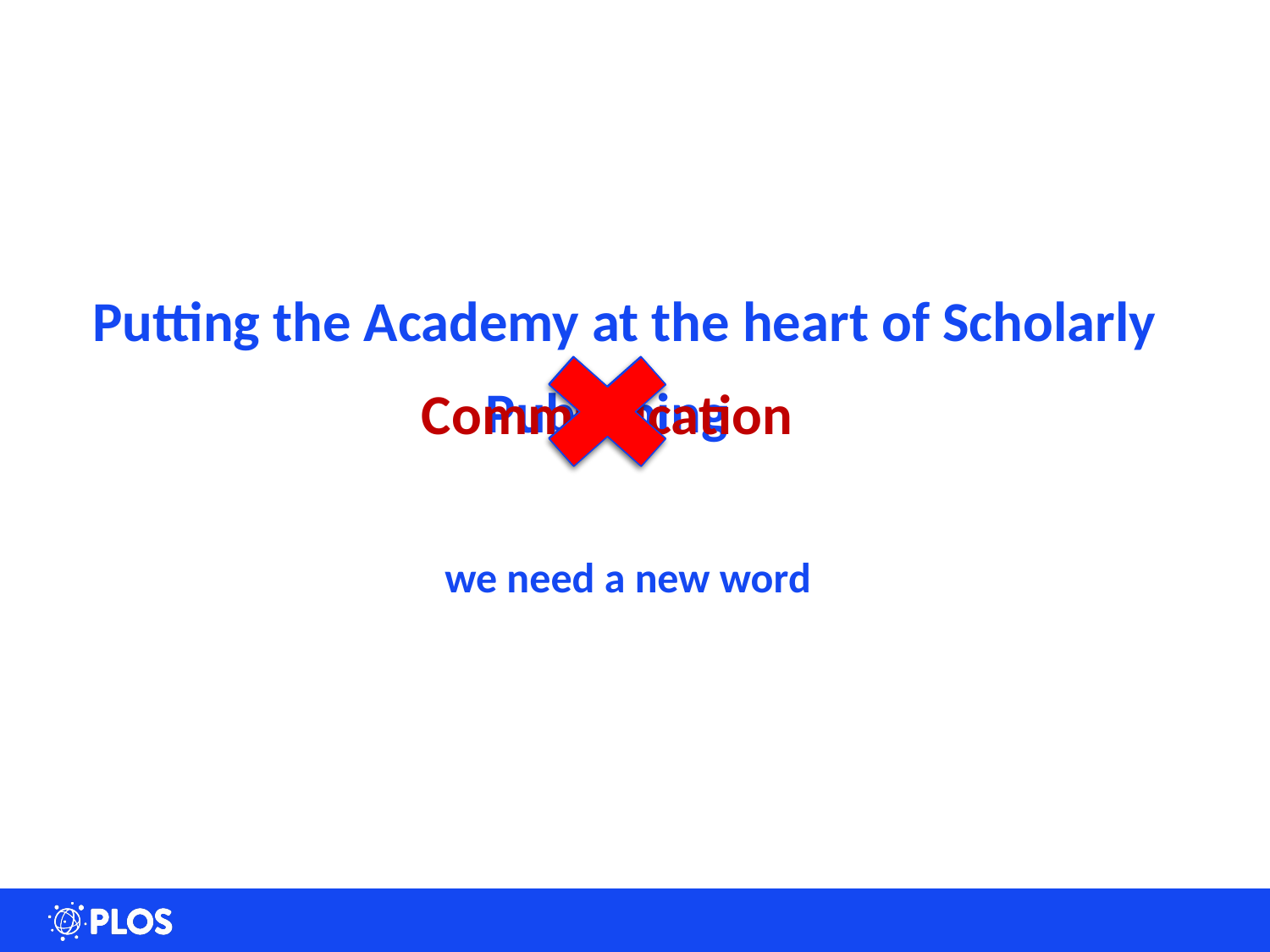

Putting the Academy at the heart of Scholarly

Publishing
Communication
we need a new word